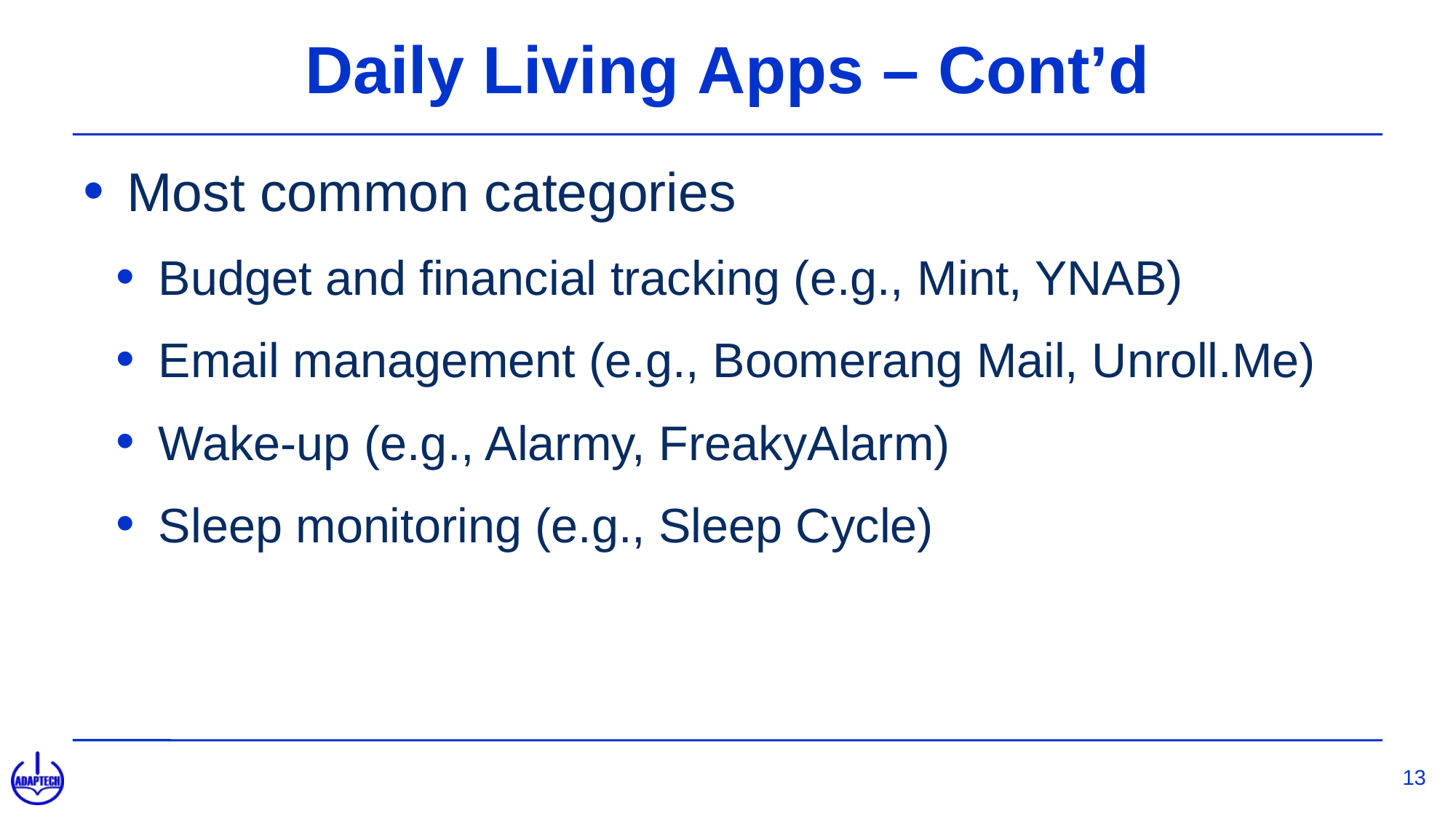

# Daily Living Apps – Cont’d
Most common categories
Budget and financial tracking (e.g., Mint, YNAB)
Email management (e.g., Boomerang Mail, Unroll.Me)
Wake-up (e.g., Alarmy, FreakyAlarm)
Sleep monitoring (e.g., Sleep Cycle)
13